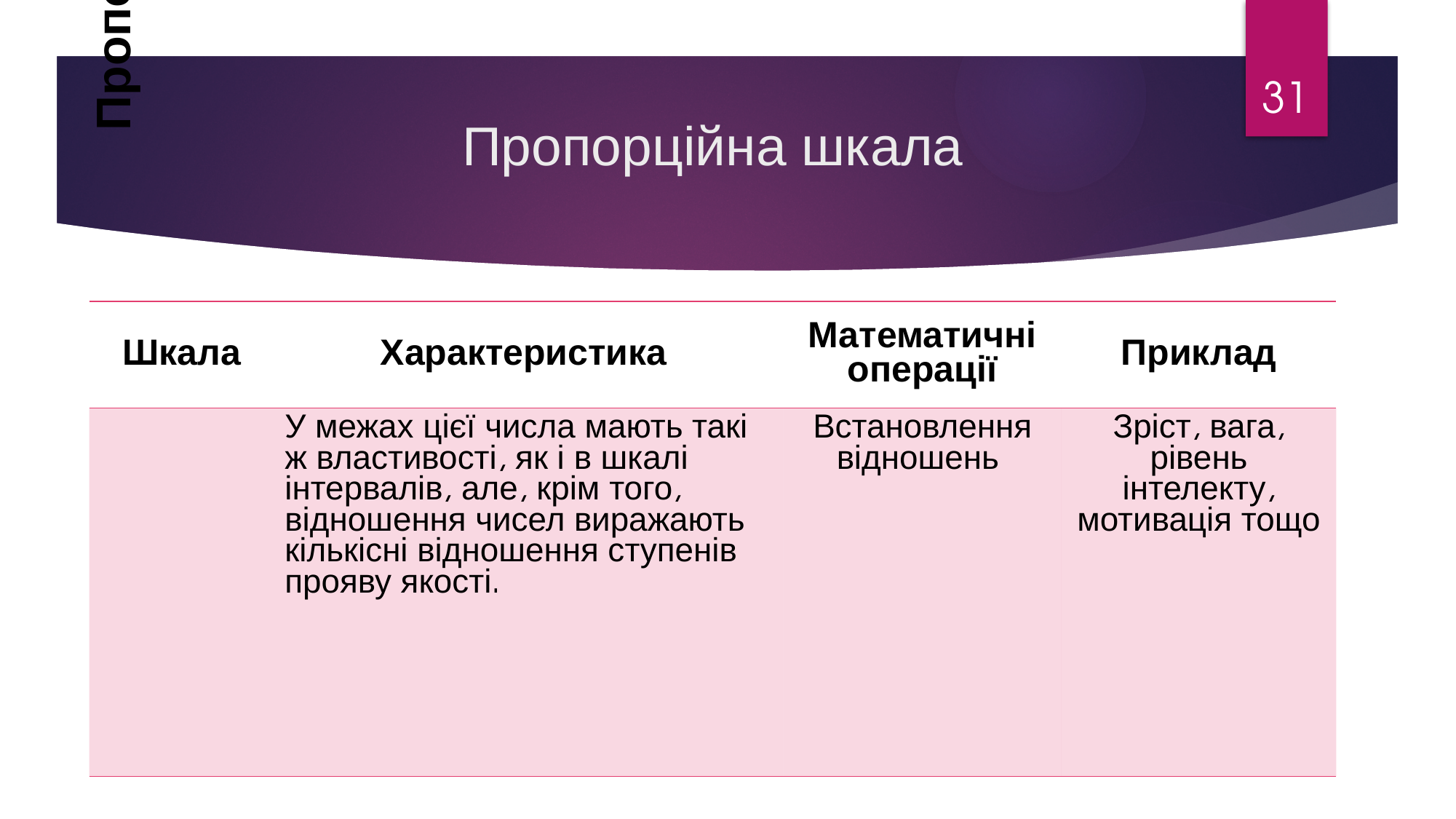

31
# Пропорційна шкала
| Шкала | Характеристика | Математичні операції | Приклад |
| --- | --- | --- | --- |
| Пропорційна | У межах цієї числа мають такі ж властивості, як і в шкалі інтервалів, але, крім того, відношення чисел виражають кількісні відношення ступенів прояву якості. | Встановлення відношень | Зріст, вага, рівень інтелекту, мотивація тощо |